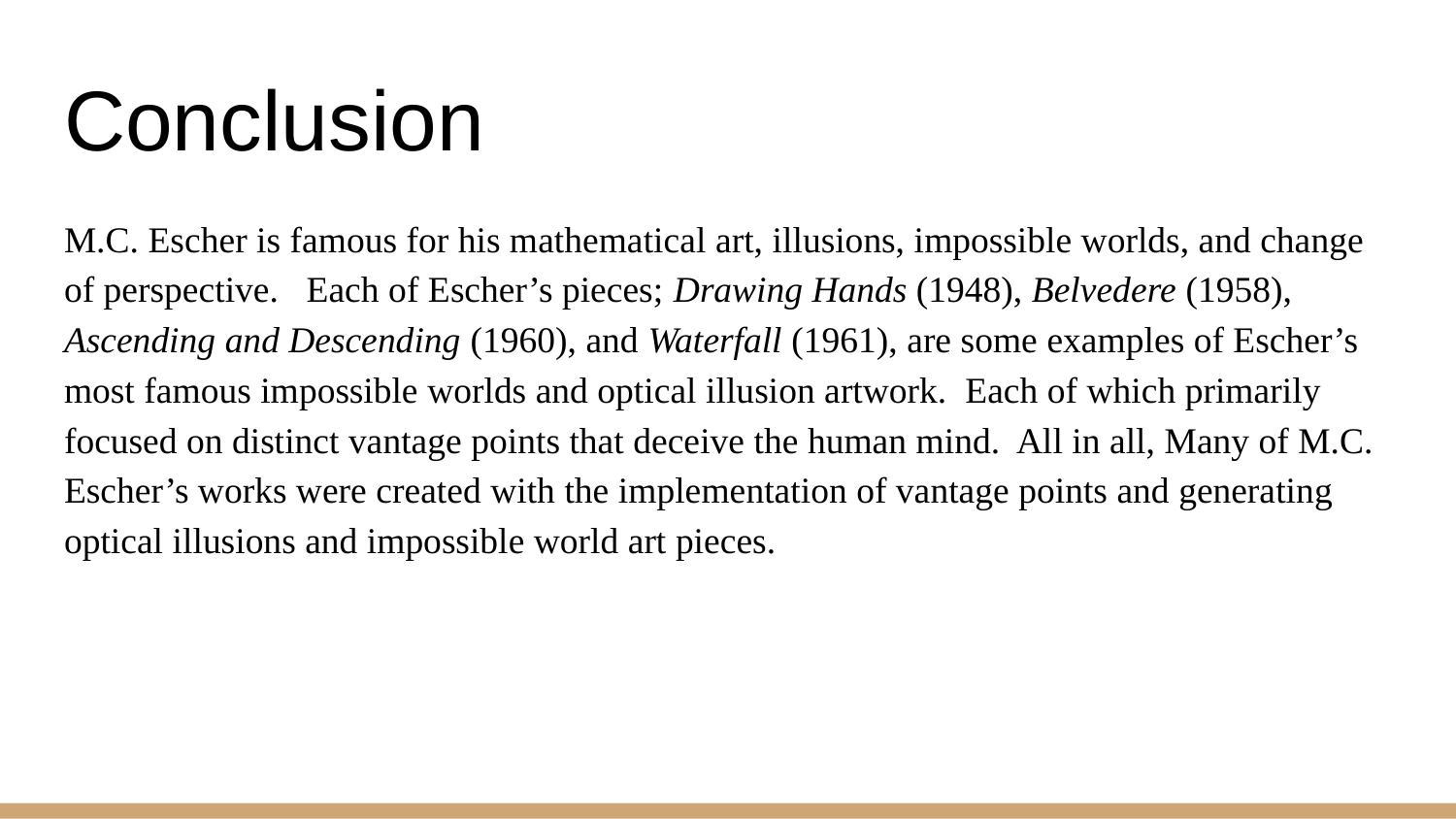

# Conclusion
M.C. Escher is famous for his mathematical art, illusions, impossible worlds, and change of perspective.   Each of Escher’s pieces; Drawing Hands (1948), Belvedere (1958), Ascending and Descending (1960), and Waterfall (1961), are some examples of Escher’s most famous impossible worlds and optical illusion artwork.  Each of which primarily focused on distinct vantage points that deceive the human mind.  All in all, Many of M.C. Escher’s works were created with the implementation of vantage points and generating optical illusions and impossible world art pieces.